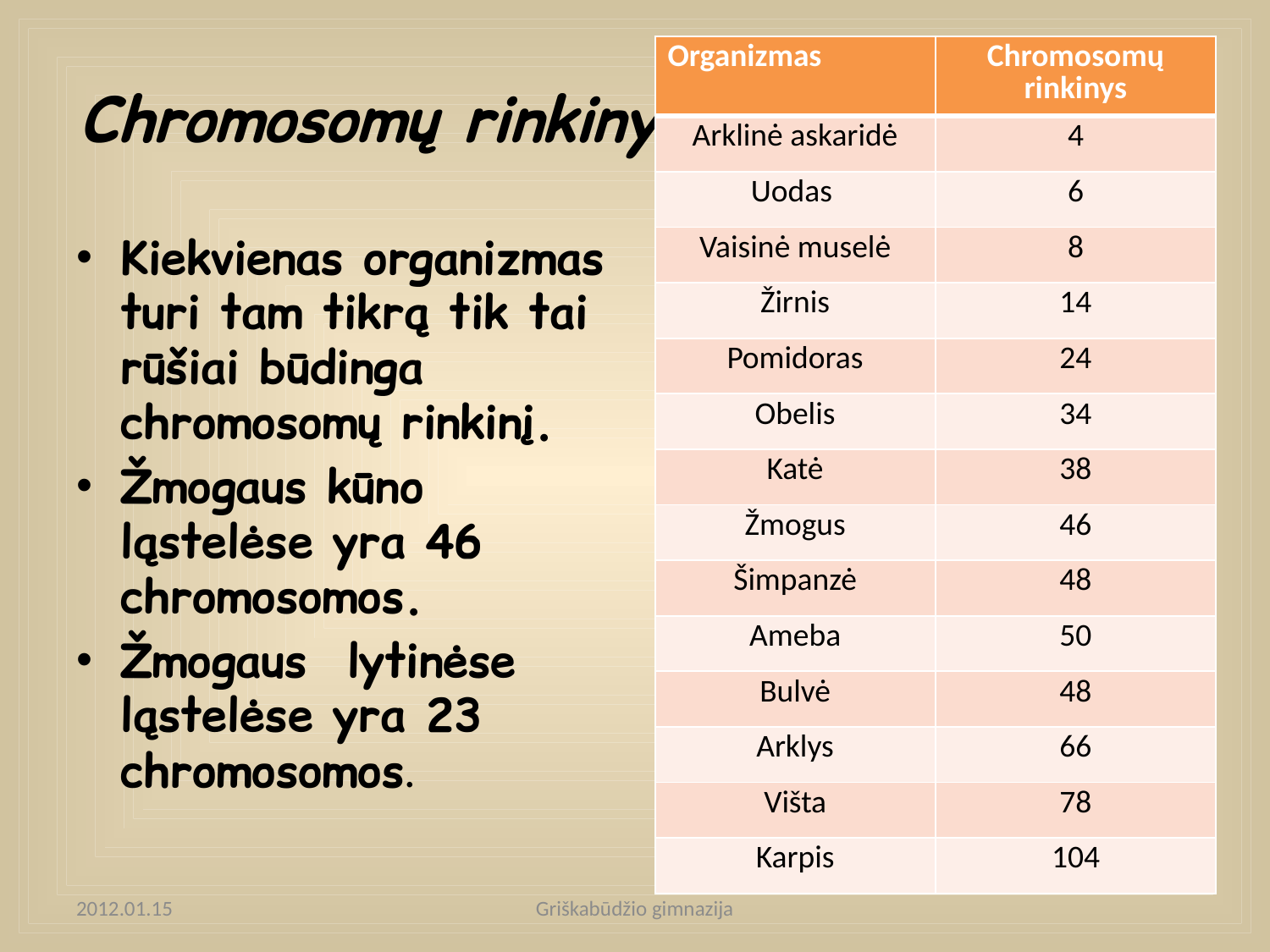

| Organizmas | Chromosomų rinkinys |
| --- | --- |
| Arklinė askaridė | 4 |
| Uodas | 6 |
| Vaisinė muselė | 8 |
| Žirnis | 14 |
| Pomidoras | 24 |
| Obelis | 34 |
| Katė | 38 |
| Žmogus | 46 |
| Šimpanzė | 48 |
| Ameba | 50 |
| Bulvė | 48 |
| Arklys | 66 |
| Višta | 78 |
| Karpis | 104 |
# Chromosomų rinkinys
Kiekvienas organizmas turi tam tikrą tik tai rūšiai būdinga chromosomų rinkinį.
Žmogaus kūno ląstelėse yra 46 chromosomos.
Žmogaus  lytinėse ląstelėse yra 23 chromosomos.
2012.01.15
Griškabūdžio gimnazija